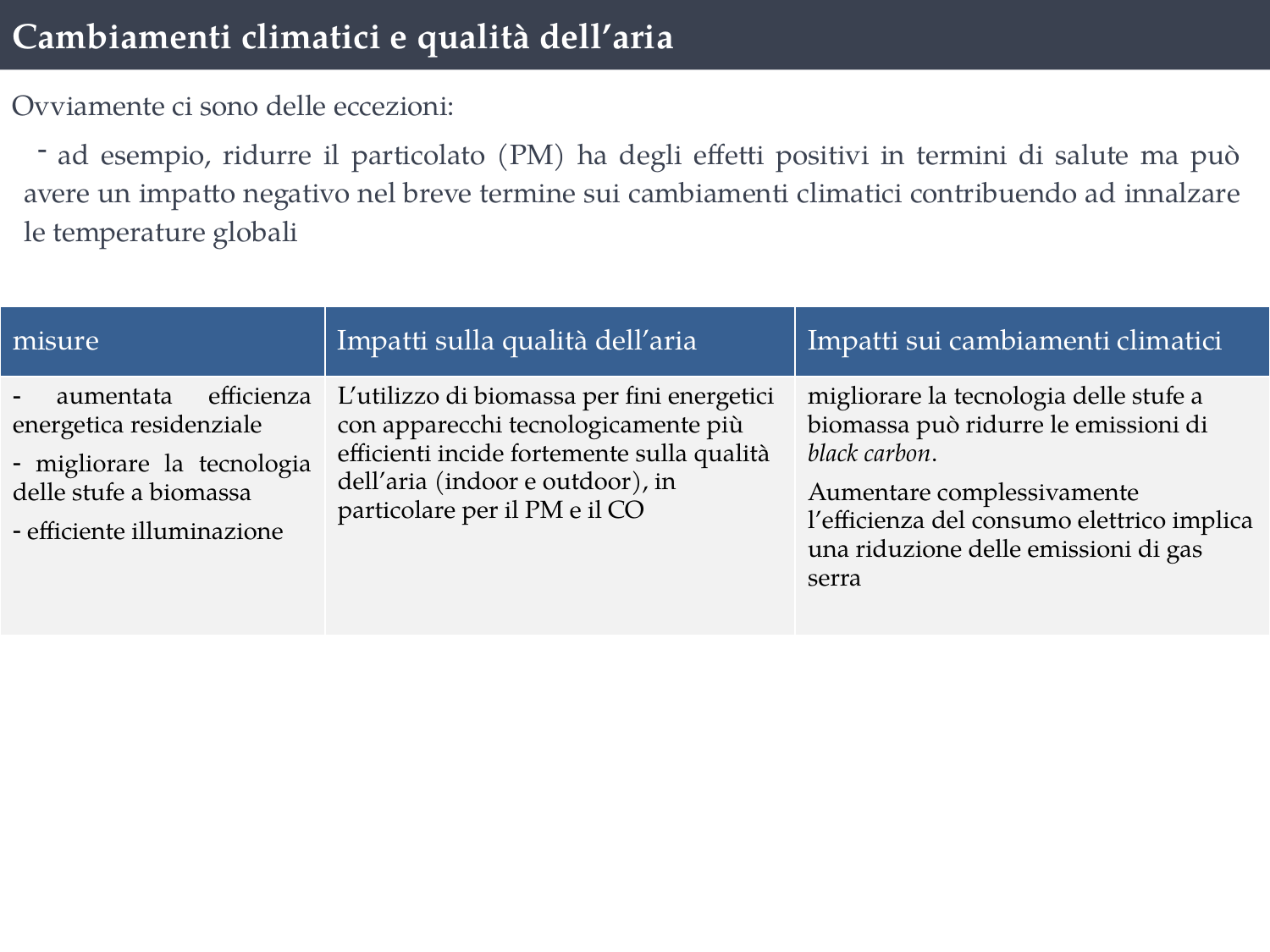

Cambiamenti climatici e qualità dell’aria
Ovviamente ci sono delle eccezioni:
 ad esempio, ridurre il particolato (PM) ha degli effetti positivi in termini di salute ma può avere un impatto negativo nel breve termine sui cambiamenti climatici contribuendo ad innalzare le temperature globali

| misure | Impatti sulla qualità dell’aria | Impatti sui cambiamenti climatici |
| --- | --- | --- |
| aumentata efficienza energetica residenziale migliorare la tecnologia delle stufe a biomassa efficiente illuminazione | L’utilizzo di biomassa per fini energetici con apparecchi tecnologicamente più efficienti incide fortemente sulla qualità dell’aria (indoor e outdoor), in particolare per il PM e il CO | migliorare la tecnologia delle stufe a biomassa può ridurre le emissioni di black carbon. Aumentare complessivamente l’efficienza del consumo elettrico implica una riduzione delle emissioni di gas serra |